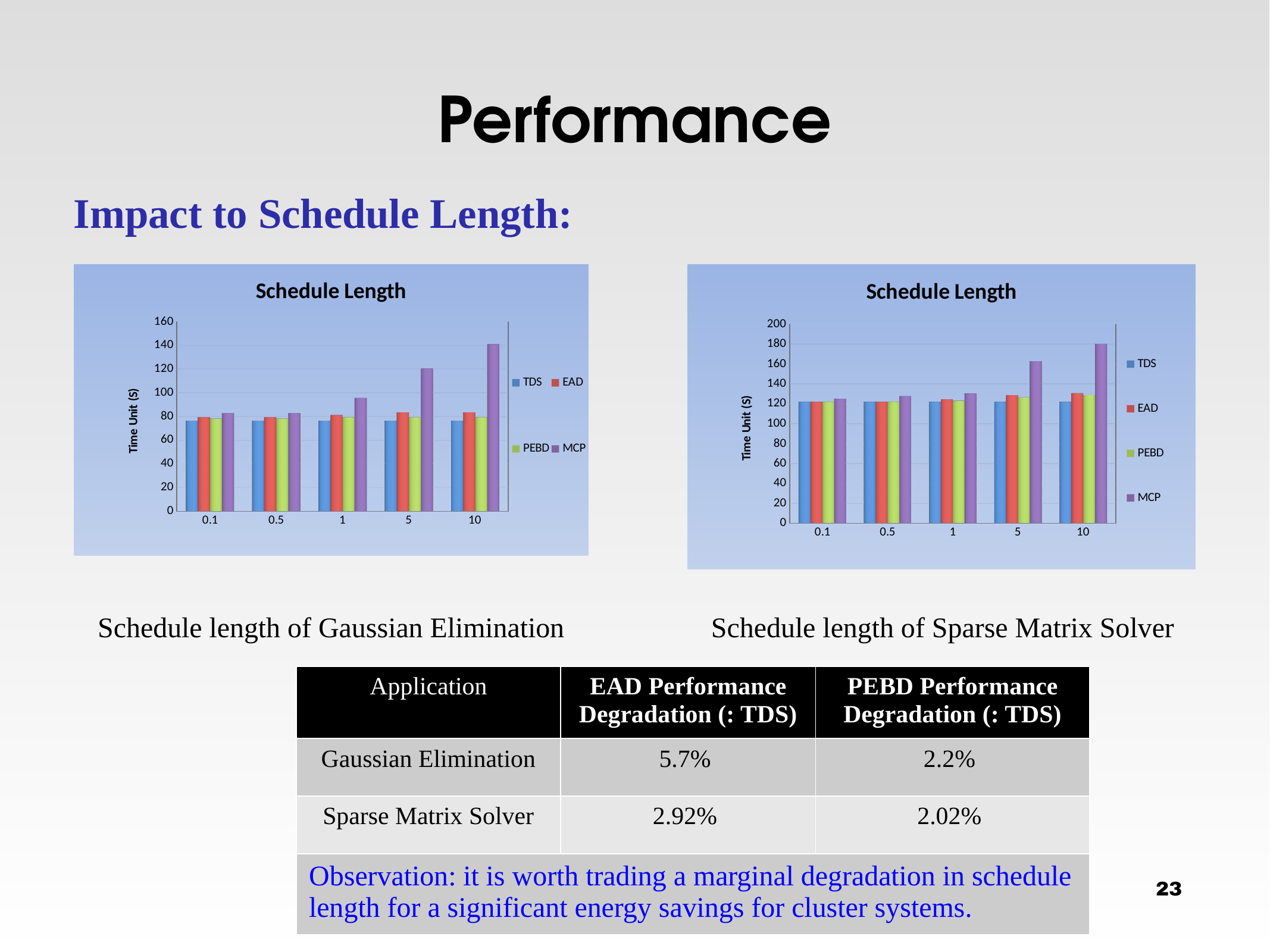

# Performance
Impact to Schedule Length:

[unsupported chart]

[unsupported chart]

Schedule length of Gaussian Elimination
Schedule length of Sparse Matrix Solver
| Application | EAD Performance Degradation (: TDS) | PEBD Performance Degradation (: TDS) |
| --- | --- | --- |
| Gaussian Elimination | 5.7% | 2.2% |
| Sparse Matrix Solver | 2.92% | 2.02% |
| Observation: it is worth trading a marginal degradation in schedule length for a significant energy savings for cluster systems. |  |  |
23